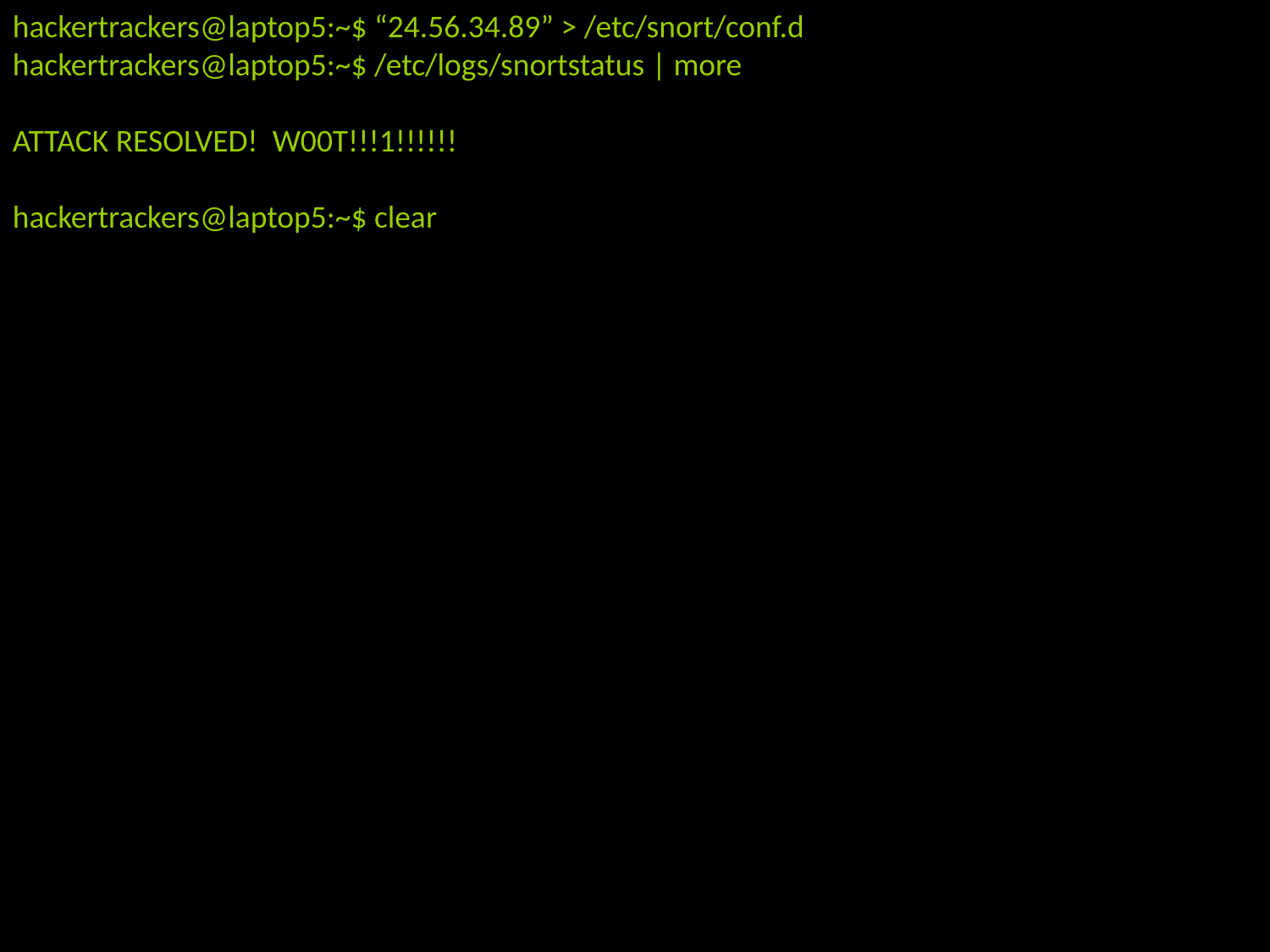

hackertrackers@laptop5:~$ “24.56.34.89” > /etc/snort/conf.d
hackertrackers@laptop5:~$ /etc/logs/snortstatus | more

ATTACK RESOLVED!  W00T!!!1!!!!!!

hackertrackers@laptop5:~$ clear